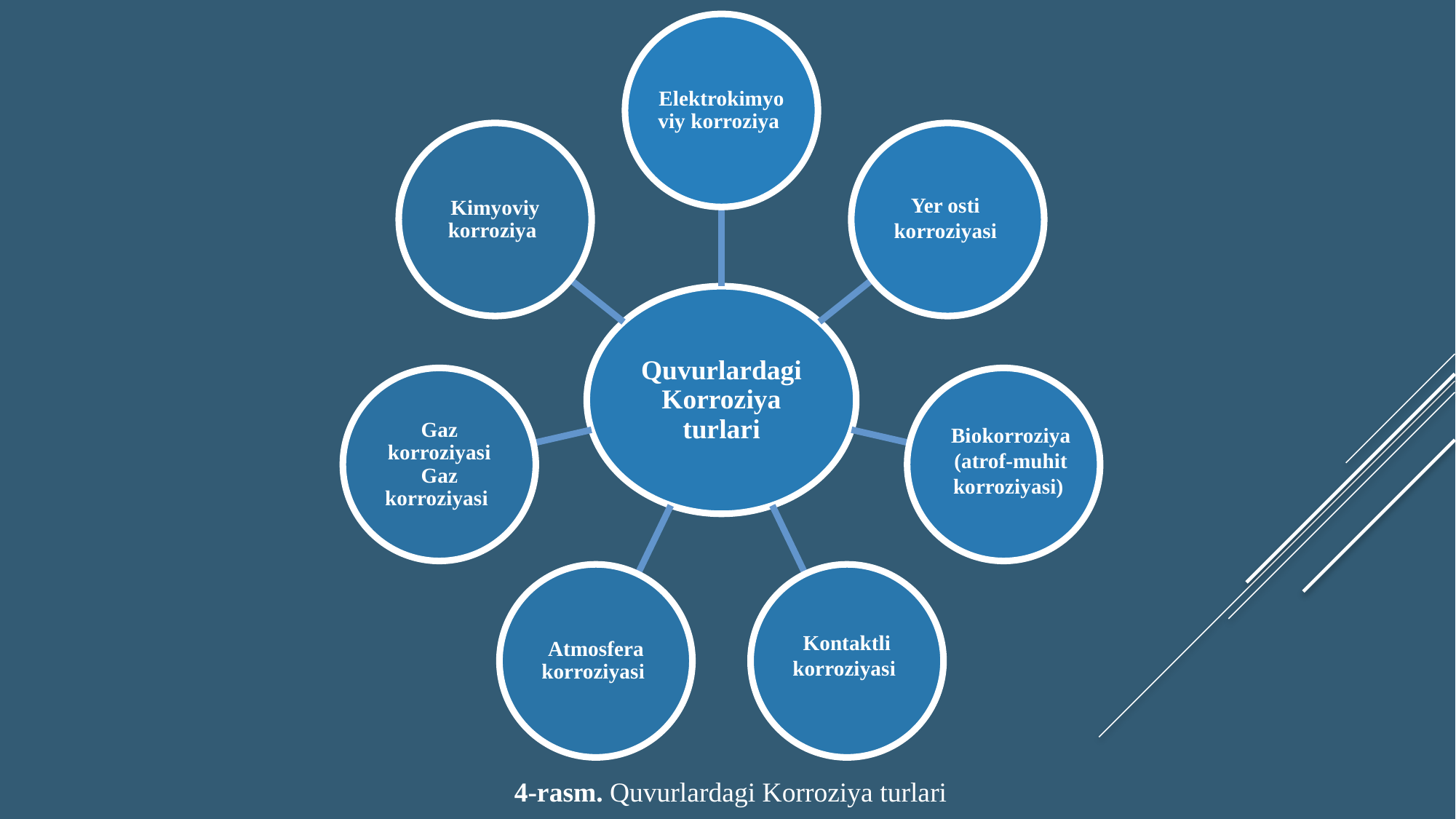

Quvurlardagi Korroziya turlari

Elektrokimyoviy korroziya

Atmosfera korroziyasi

Gaz korroziyasi Gaz korroziyasi

Kimyoviy korroziya
Yer osti korroziyasi
Biokorroziya (atrof-muhit korroziyasi)
Kontaktli korroziyasi
4-rasm. Quvurlardagi Korroziya turlari